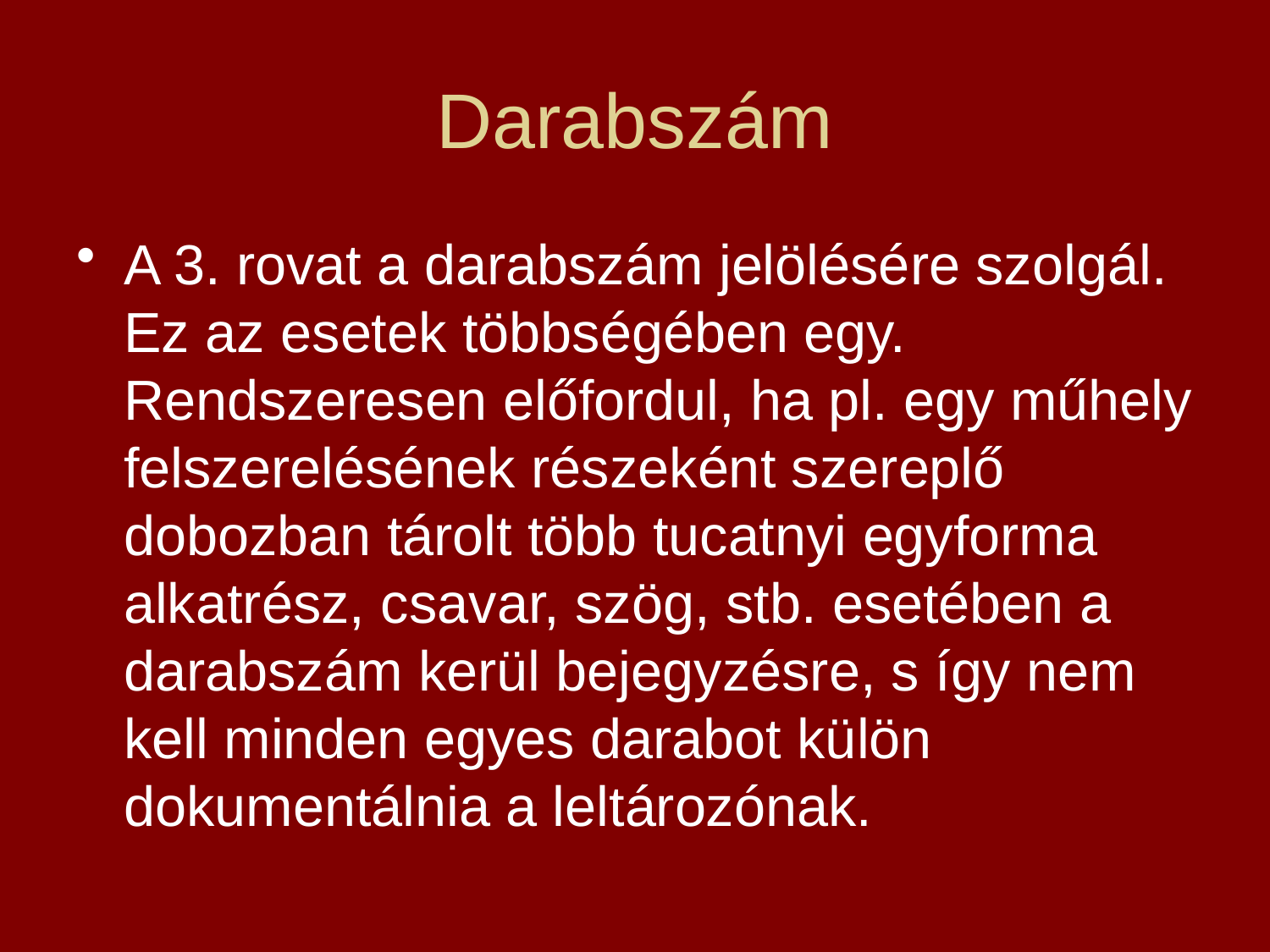

# Darabszám
A 3. rovat a darabszám jelölésére szolgál. Ez az esetek többségében egy. Rendszeresen előfordul, ha pl. egy műhely felszerelésének részeként szereplő dobozban tárolt több tucatnyi egyforma alkatrész, csavar, szög, stb. esetében a darabszám kerül bejegyzésre, s így nem kell minden egyes darabot külön dokumentálnia a leltározónak.